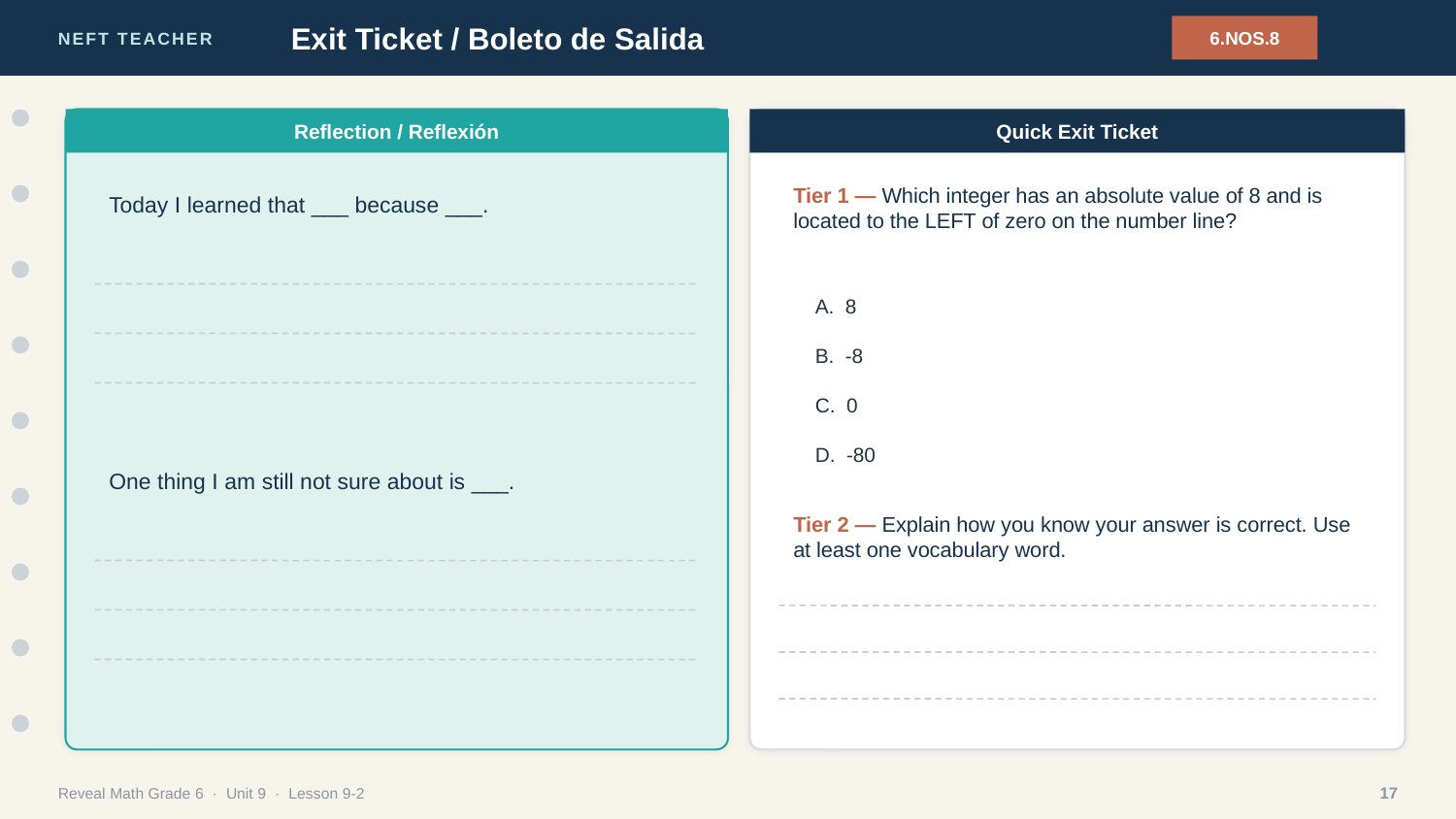

NEFT TEACHER
Exit Ticket / Boleto de Salida
6.NOS.8

Reflection / Reflexión

Quick Exit Ticket
Today I learned that ___ because ___.
Tier 1 — Which integer has an absolute value of 8 and is located to the LEFT of zero on the number line?

A.  8

B.  -8

C.  0

D.  -80
One thing I am still not sure about is ___.

Tier 2 — Explain how you know your answer is correct. Use at least one vocabulary word.

Reveal Math Grade 6  ·  Unit 9  ·  Lesson 9-2
17